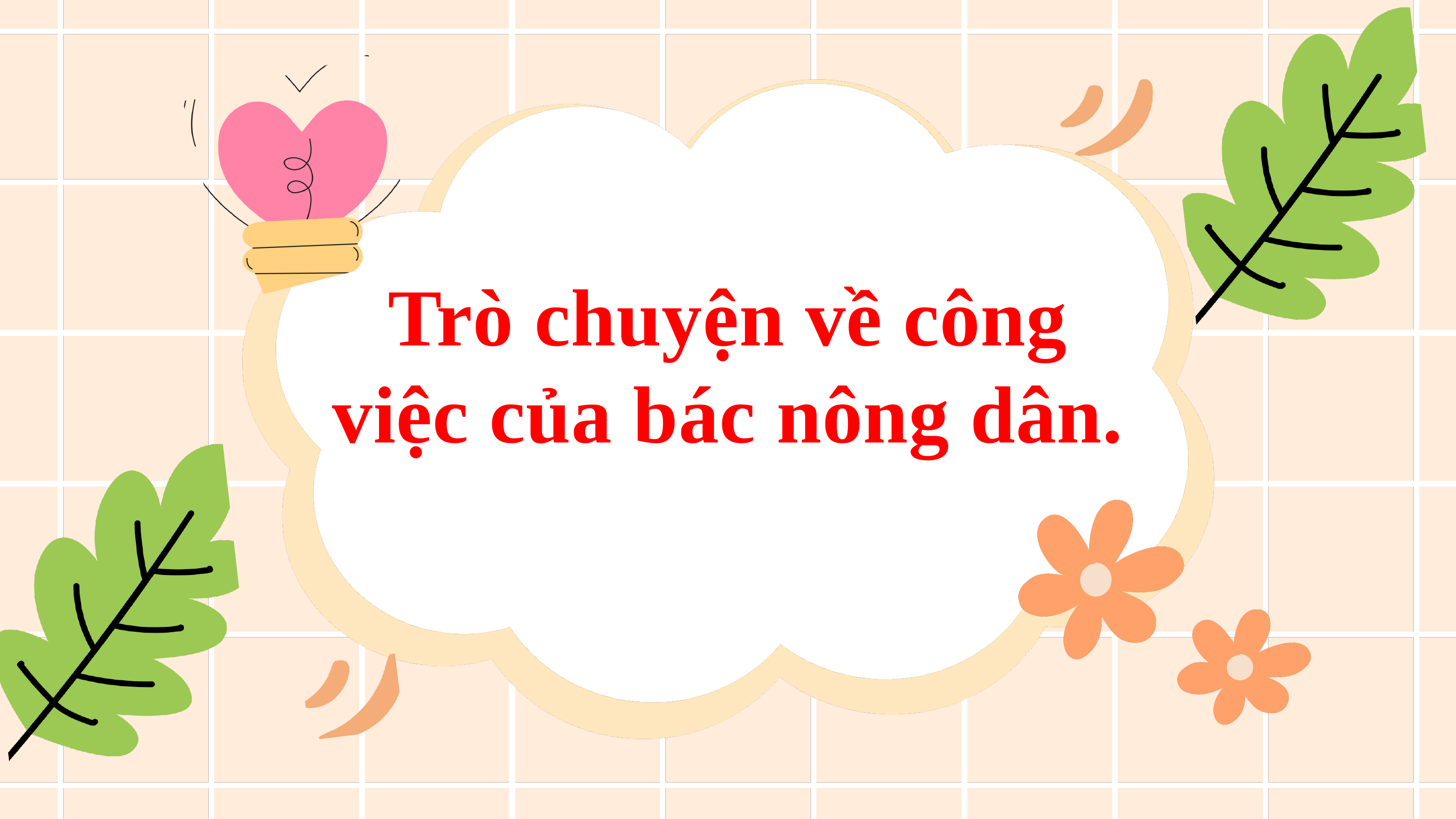

Trò chuyện về công việc của bác nông dân.